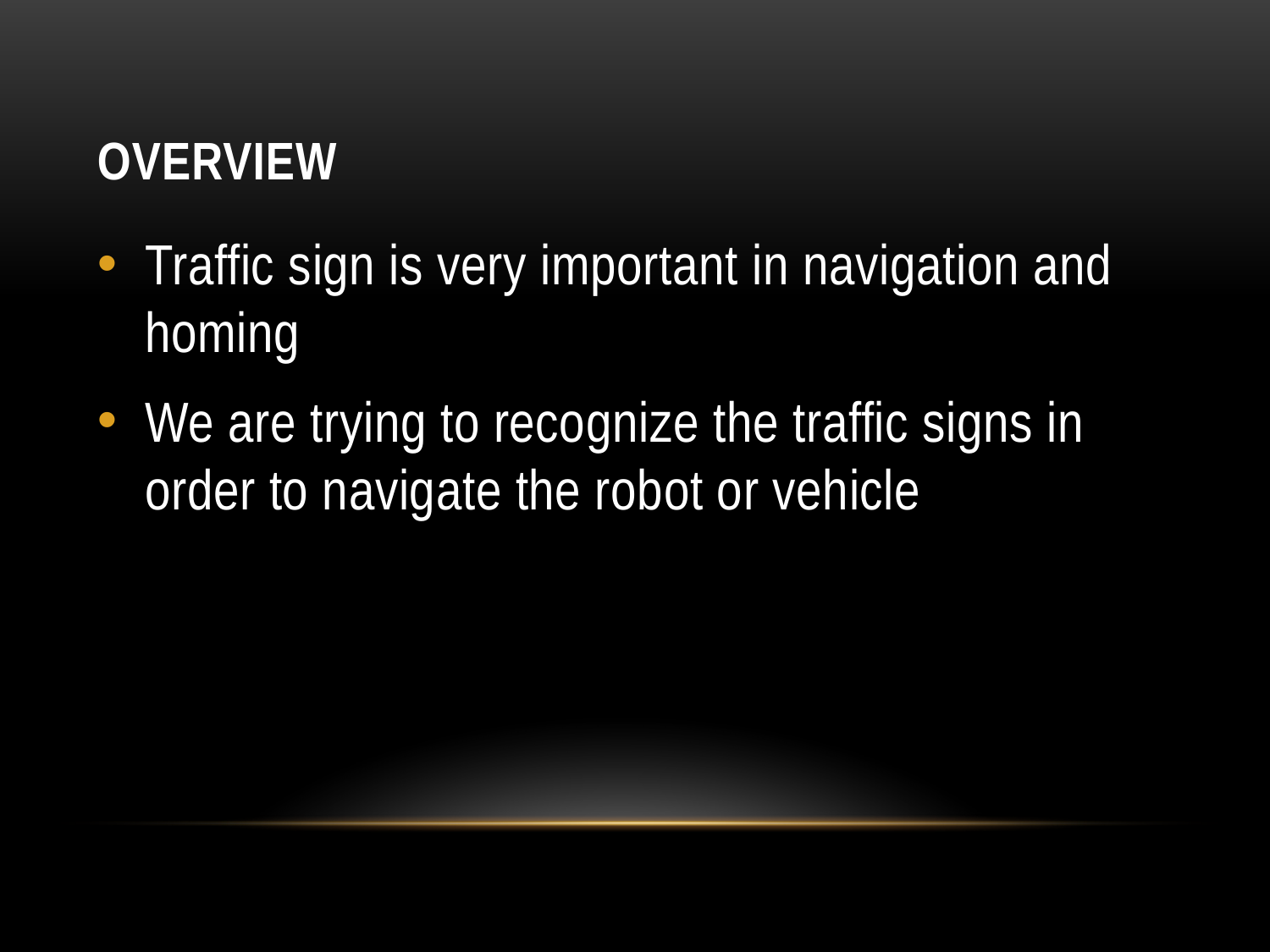

# Overview
Traffic sign is very important in navigation and homing
We are trying to recognize the traffic signs in order to navigate the robot or vehicle